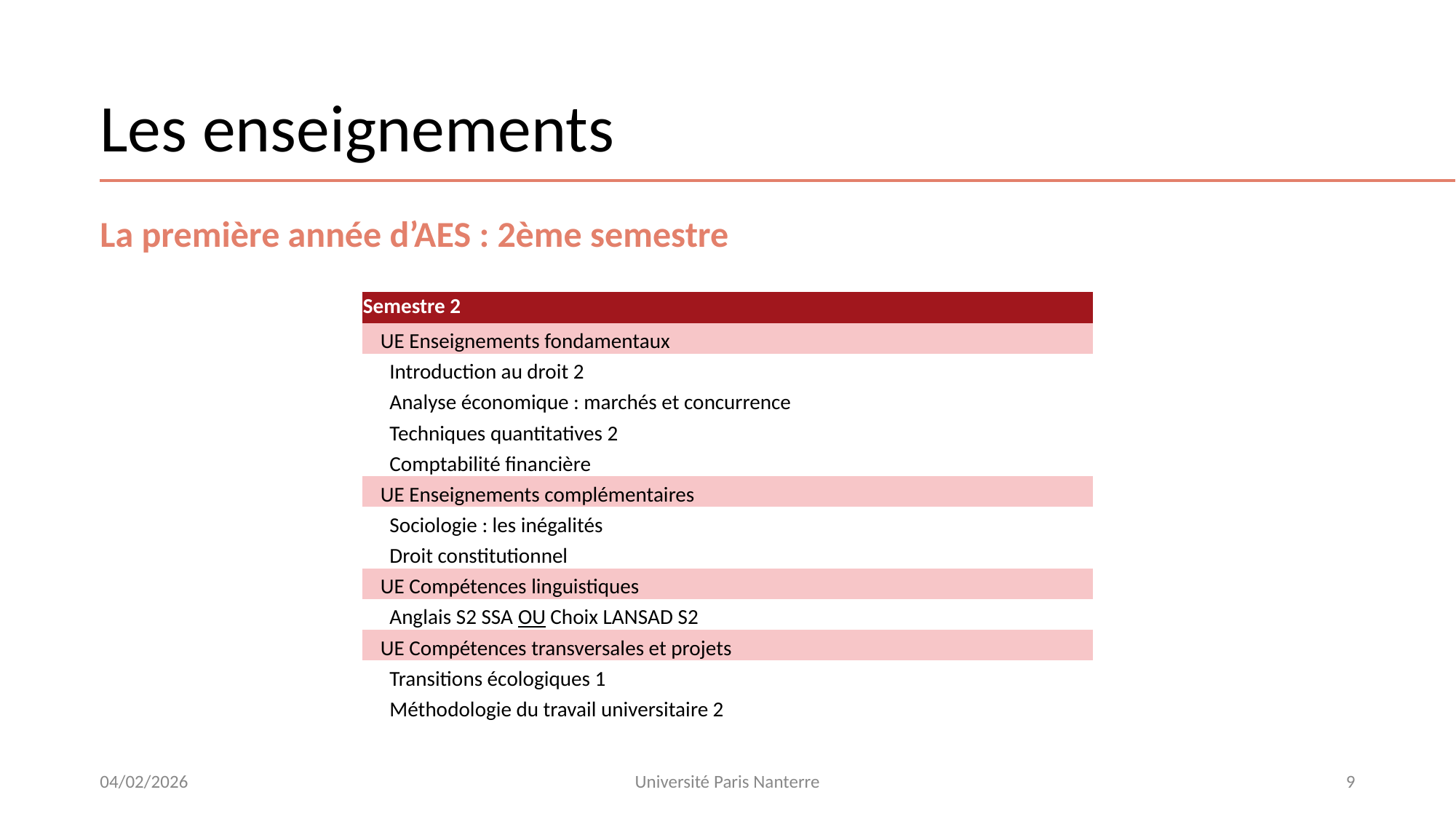

# Les enseignements
La première année d’AES : 2ème semestre

| Semestre 2 |
| --- |
| UE Enseignements fondamentaux |
| Introduction au droit 2 |
| Analyse économique : marchés et concurrence |
| Techniques quantitatives 2 |
| Comptabilité financière |
| UE Enseignements complémentaires |
| Sociologie : les inégalités |
| Droit constitutionnel |
| UE Compétences linguistiques |
| Anglais S2 SSA OU Choix LANSAD S2 |
| UE Compétences transversales et projets |
| Transitions écologiques 1 |
| Méthodologie du travail universitaire 2 |
04/02/2026
Université Paris Nanterre
9